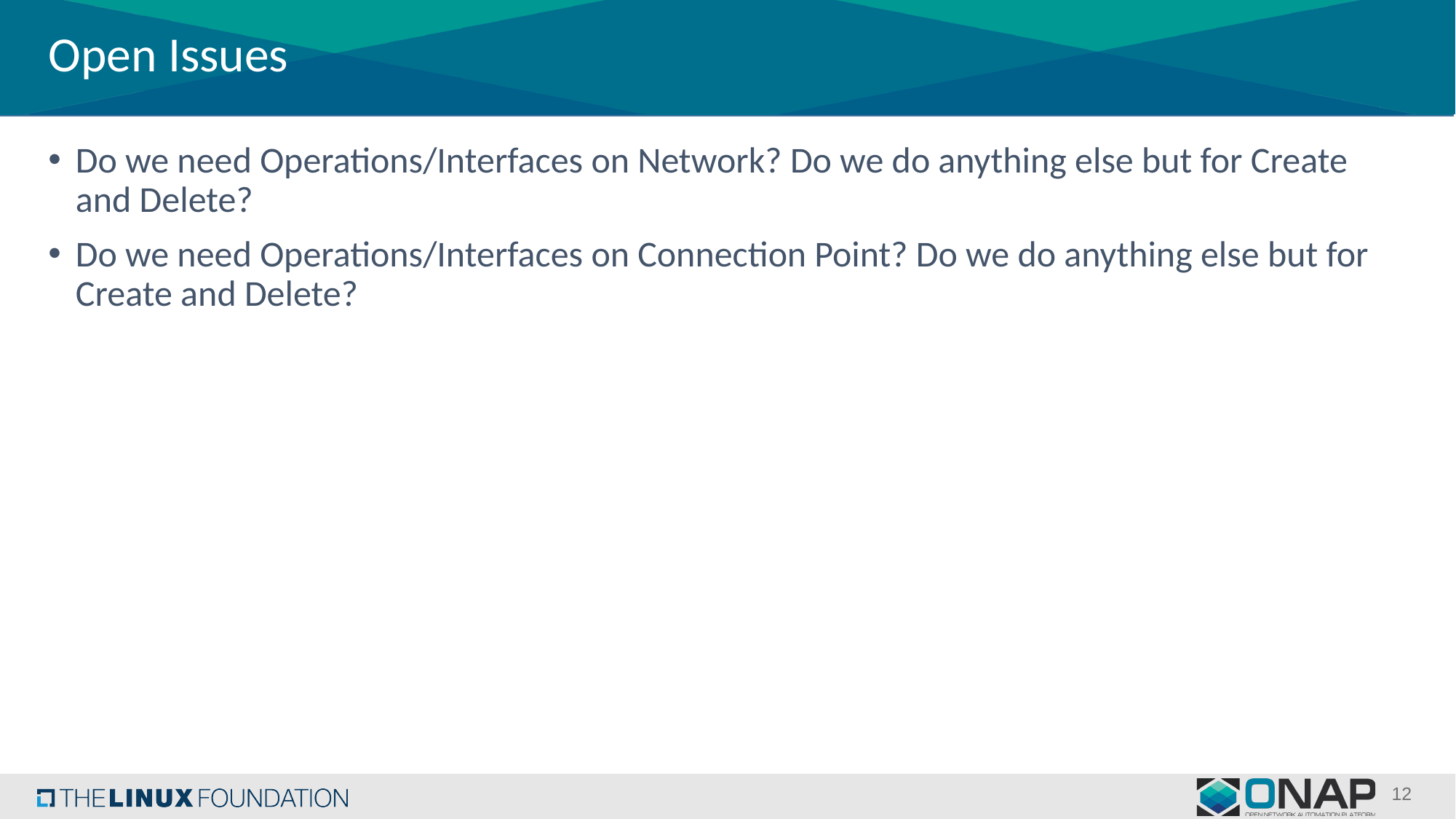

# Open Issues
Do we need Operations/Interfaces on Network? Do we do anything else but for Create and Delete?
Do we need Operations/Interfaces on Connection Point? Do we do anything else but for Create and Delete?
12